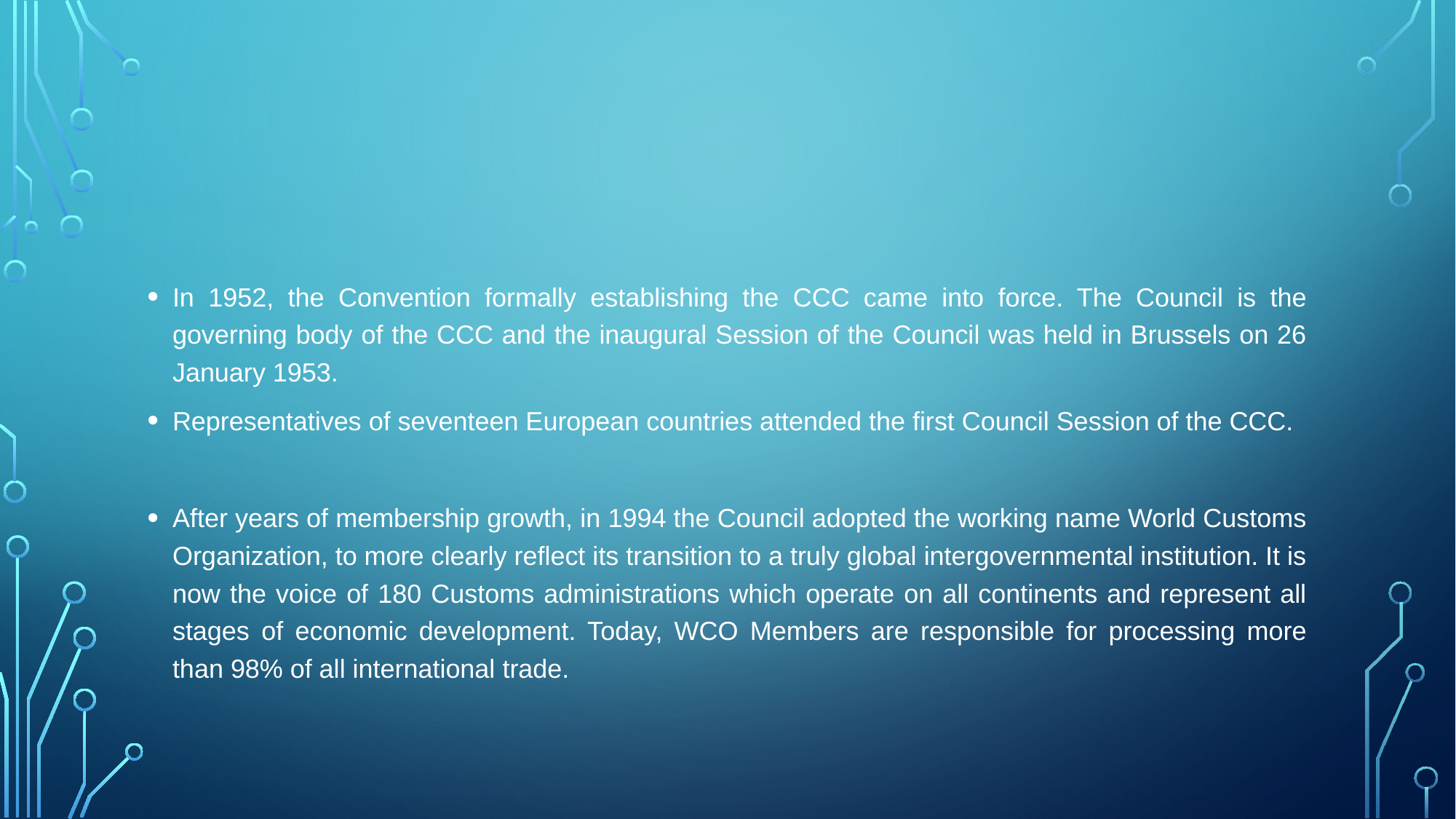

#
In 1952, the Convention formally establishing the CCC came into force. The Council is the governing body of the CCC and the inaugural Session of the Council was held in Brussels on 26 January 1953.
Representatives of seventeen European countries attended the first Council Session of the CCC.

After years of membership growth, in 1994 the Council adopted the working name World Customs Organization, to more clearly reflect its transition to a truly global intergovernmental institution. It is now the voice of 180 Customs administrations which operate on all continents and represent all stages of economic development. Today, WCO Members are responsible for processing more than 98% of all international trade.